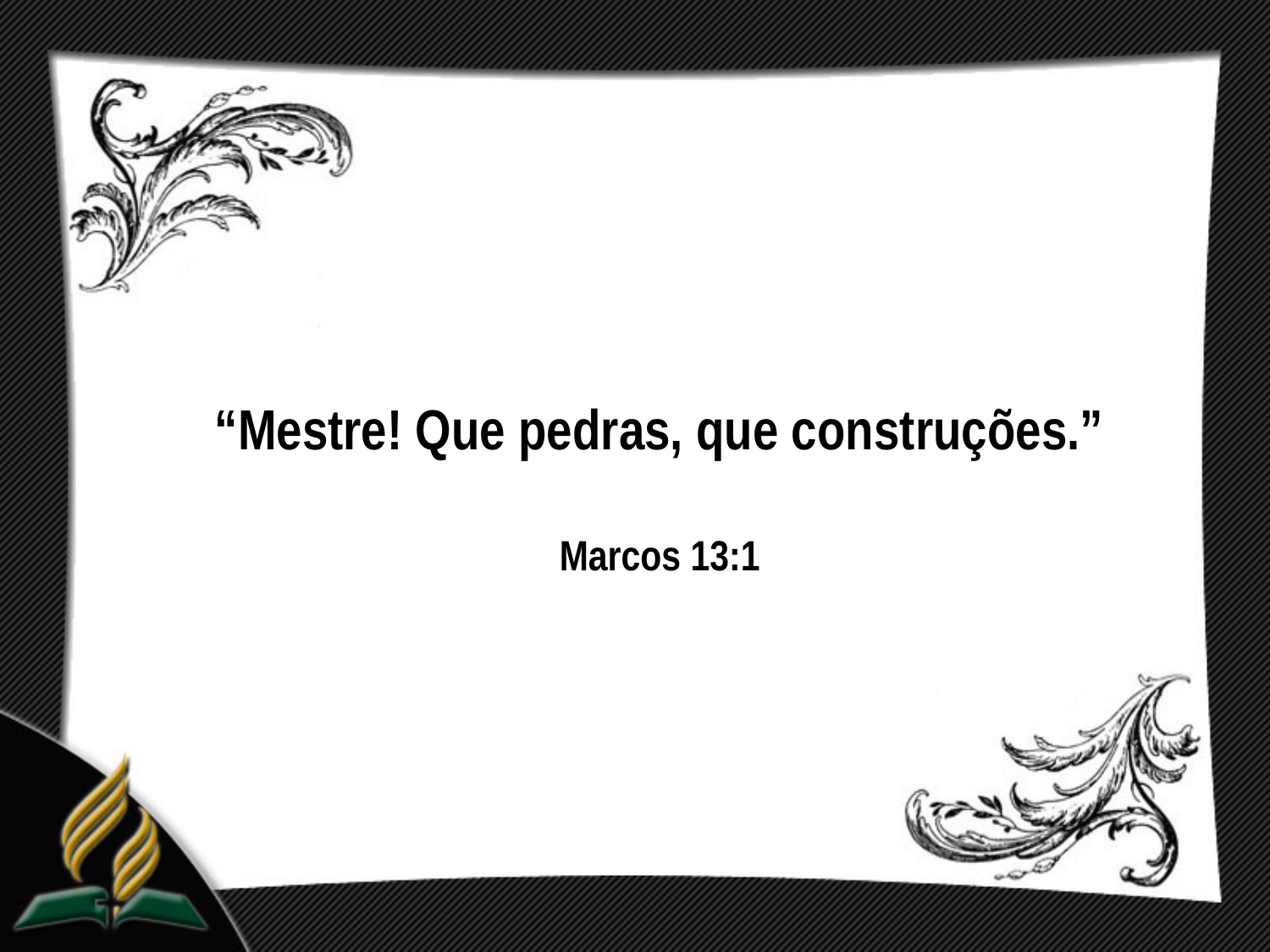

“Mestre! Que pedras, que construções.”

Marcos 13:1